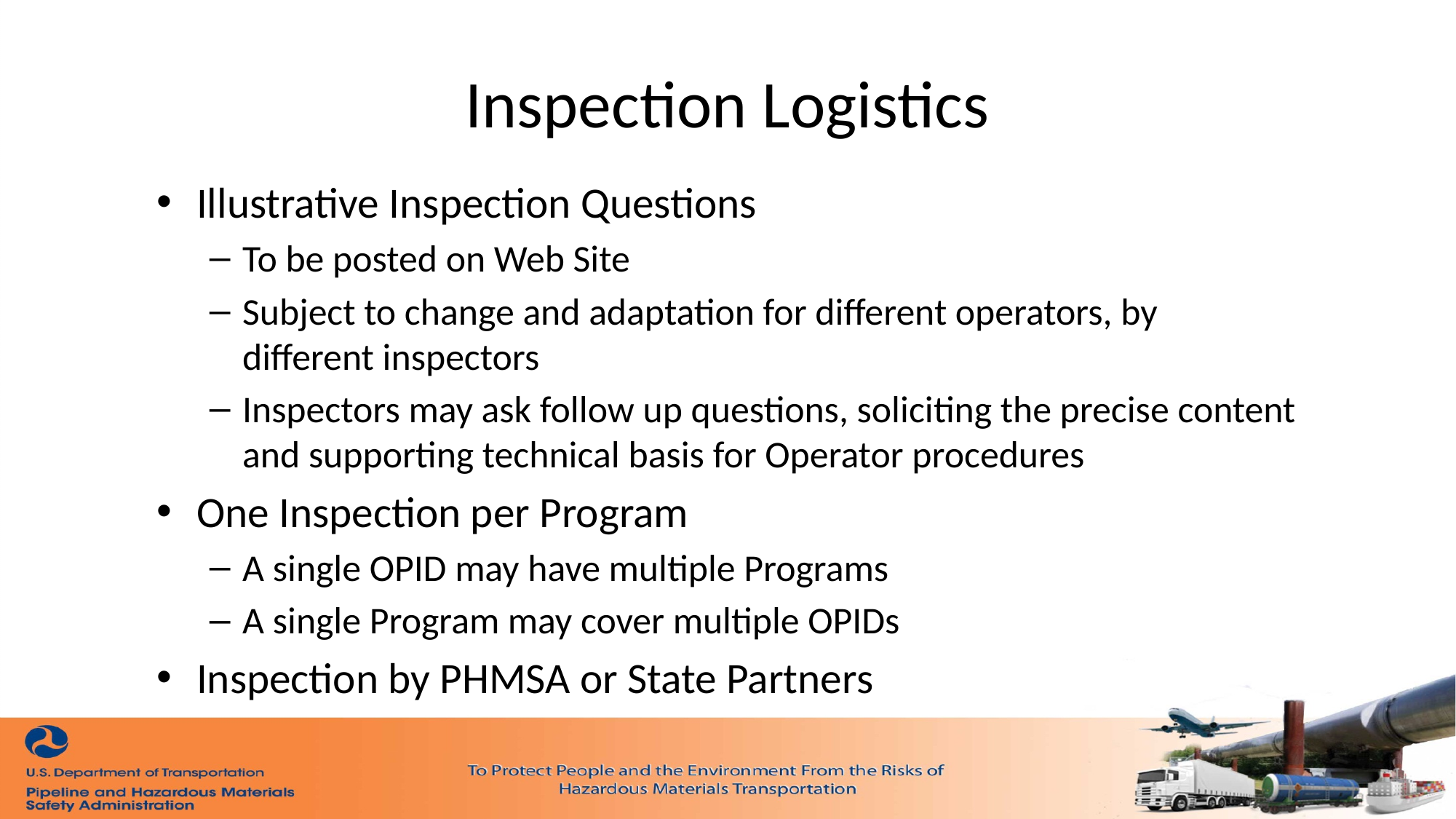

# Inspection Logistics
Illustrative Inspection Questions
To be posted on Web Site
Subject to change and adaptation for different operators, by different inspectors
Inspectors may ask follow up questions, soliciting the precise content and supporting technical basis for Operator procedures
One Inspection per Program
A single OPID may have multiple Programs
A single Program may cover multiple OPIDs
Inspection by PHMSA or State Partners